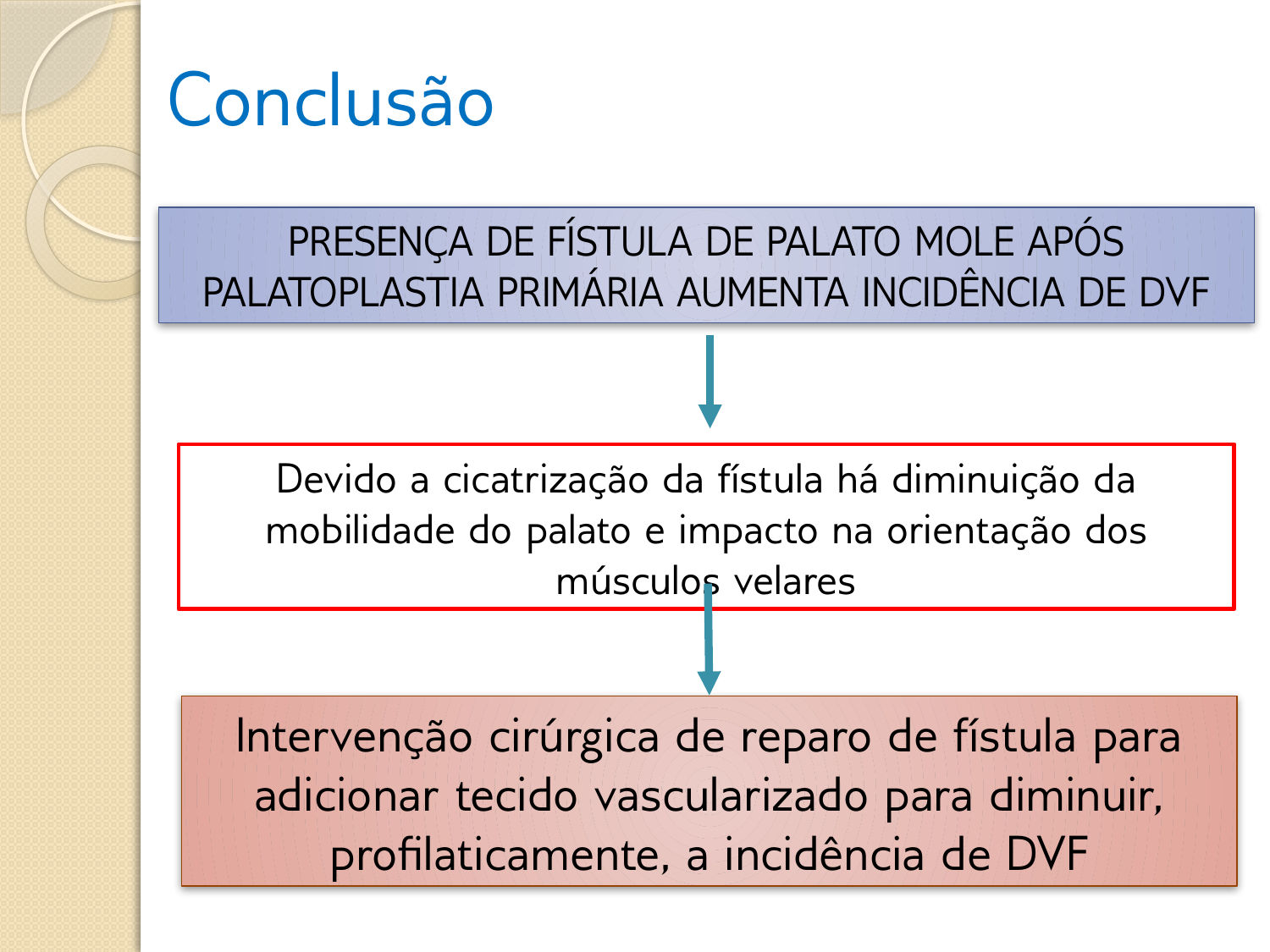

Conclusão
PRESENÇA DE FÍSTULA DE PALATO MOLE APÓS PALATOPLASTIA PRIMÁRIA AUMENTA INCIDÊNCIA DE DVF

Devido a cicatrização da fístula há diminuição da mobilidade do palato e impacto na orientação dos músculos velares
Intervenção cirúrgica de reparo de fístula para adicionar tecido vascularizado para diminuir, profilaticamente, a incidência de DVF